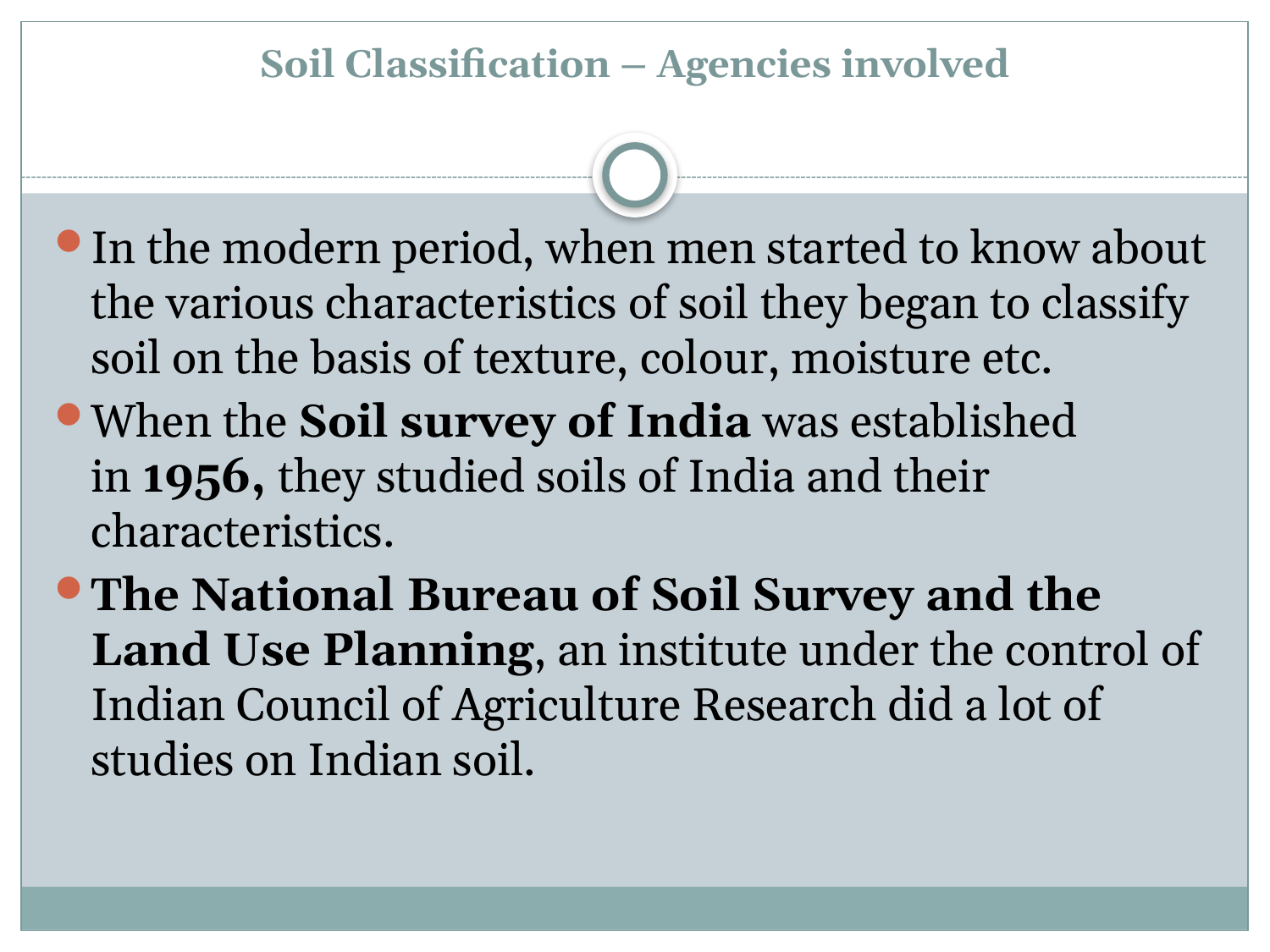

# Soil Classification – Agencies involved
In the modern period, when men started to know about the various characteristics of soil they began to classify soil on the basis of texture, colour, moisture etc.
When the Soil survey of India was established in 1956, they studied soils of India and their characteristics.
The National Bureau of Soil Survey and the Land Use Planning, an institute under the control of Indian Council of Agriculture Research did a lot of studies on Indian soil.